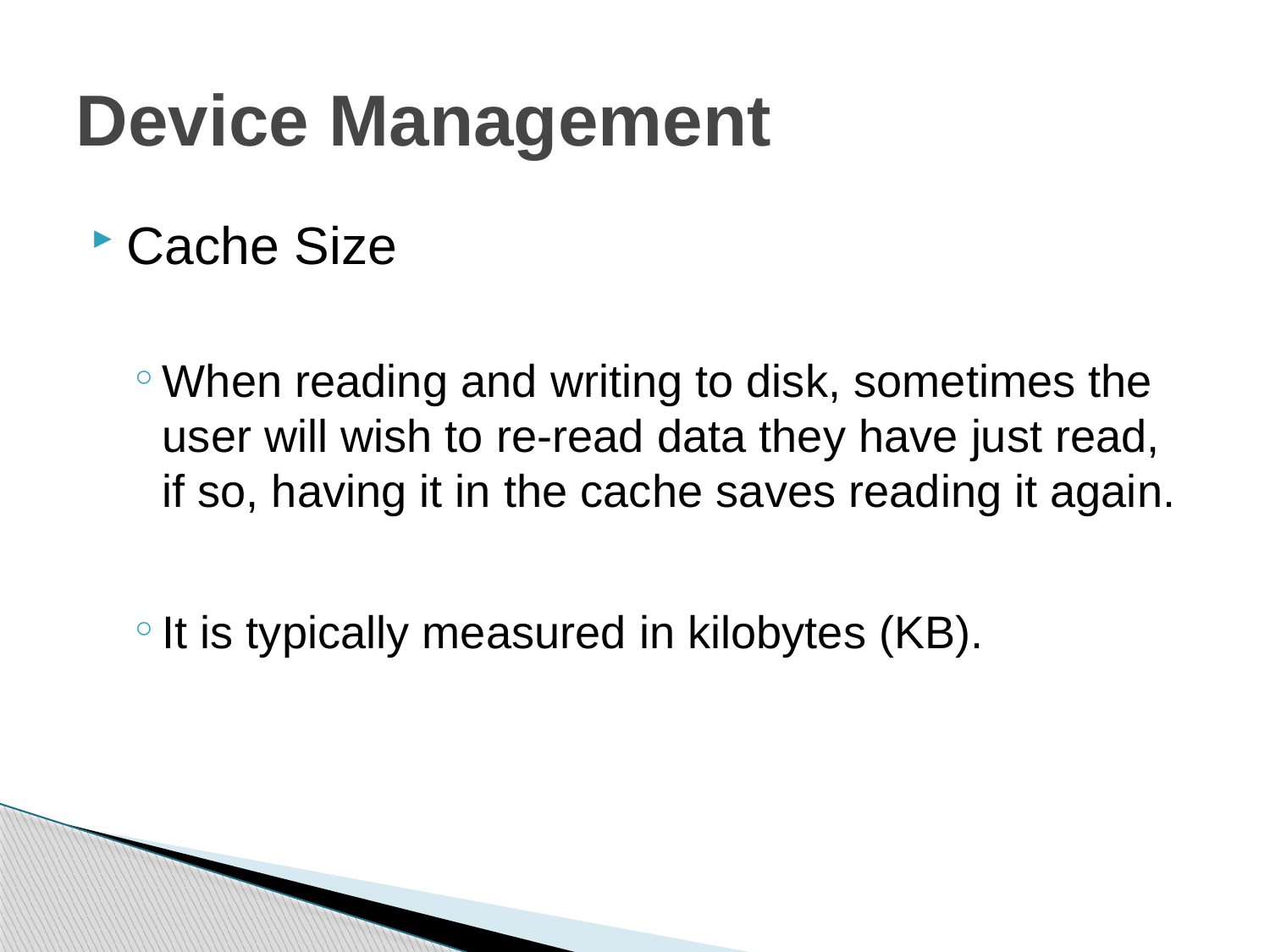

# Device Management
Cache Size

When reading and writing to disk, sometimes the user will wish to re-read data they have just read, if so, having it in the cache saves reading it again.

It is typically measured in kilobytes (KB).